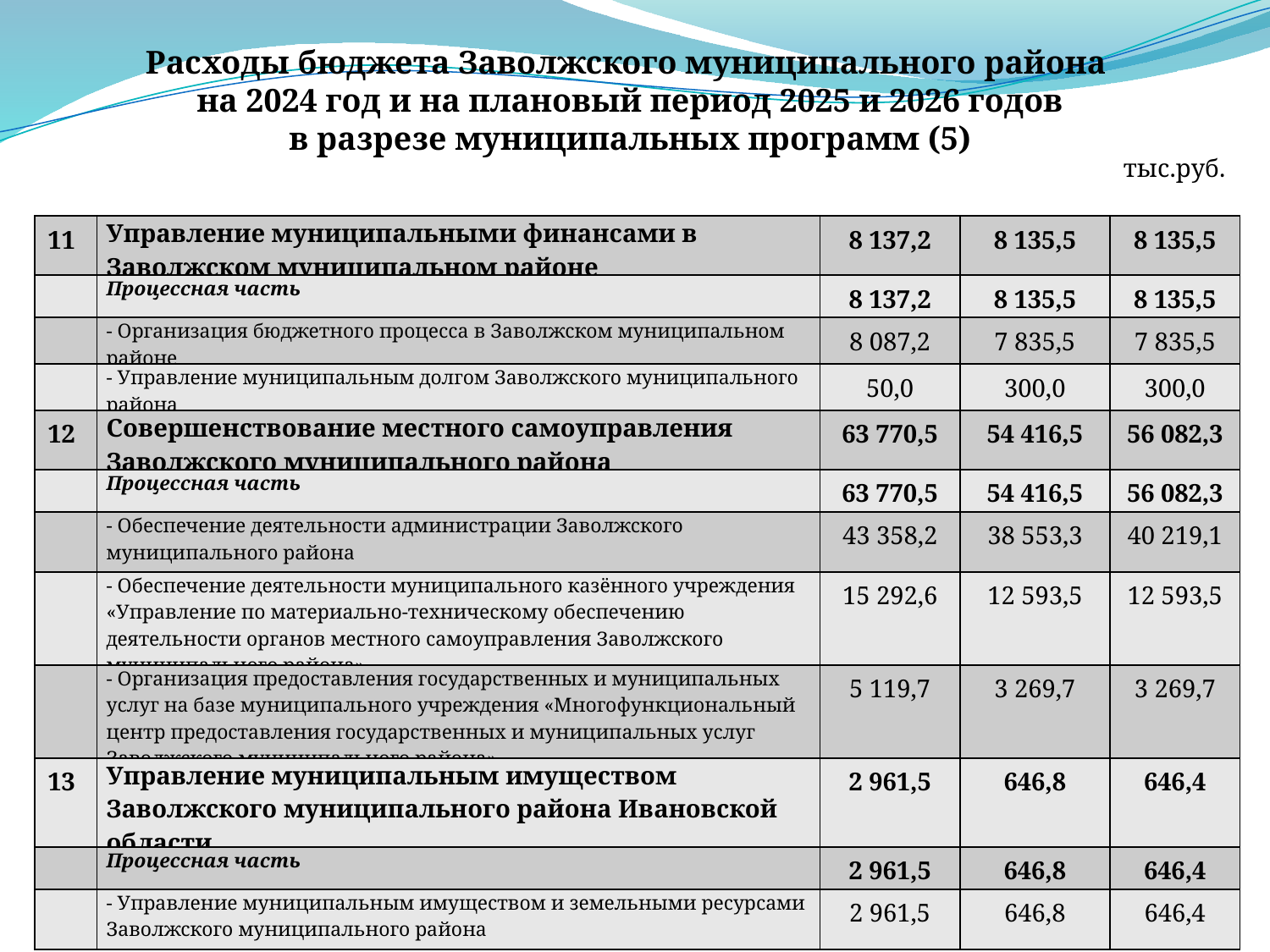

Расходы бюджета Заволжского муниципального района
на 2024 год и на плановый период 2025 и 2026 годов
в разрезе муниципальных программ (5)
тыс.руб.
| 11 | Управление муниципальными финансами в Заволжском муниципальном районе | 8 137,2 | 8 135,5 | 8 135,5 |
| --- | --- | --- | --- | --- |
|  | Процессная часть | 8 137,2 | 8 135,5 | 8 135,5 |
|  | - Организация бюджетного процесса в Заволжском муниципальном районе | 8 087,2 | 7 835,5 | 7 835,5 |
|  | - Управление муниципальным долгом Заволжского муниципального района | 50,0 | 300,0 | 300,0 |
| 12 | Совершенствование местного самоуправления Заволжского муниципального района | 63 770,5 | 54 416,5 | 56 082,3 |
|  | Процессная часть | 63 770,5 | 54 416,5 | 56 082,3 |
|  | - Обеспечение деятельности администрации Заволжского муниципального района | 43 358,2 | 38 553,3 | 40 219,1 |
|  | - Обеспечение деятельности муниципального казённого учреждения «Управление по материально-техническому обеспечению деятельности органов местного самоуправления Заволжского муниципального района» | 15 292,6 | 12 593,5 | 12 593,5 |
|  | - Организация предоставления государственных и муниципальных услуг на базе муниципального учреждения «Многофункциональный центр предоставления государственных и муниципальных услуг Заволжского муниципального района» | 5 119,7 | 3 269,7 | 3 269,7 |
| 13 | Управление муниципальным имуществом Заволжского муниципального района Ивановской области | 2 961,5 | 646,8 | 646,4 |
|  | Процессная часть | 2 961,5 | 646,8 | 646,4 |
|  | - Управление муниципальным имуществом и земельными ресурсами Заволжского муниципального района | 2 961,5 | 646,8 | 646,4 |